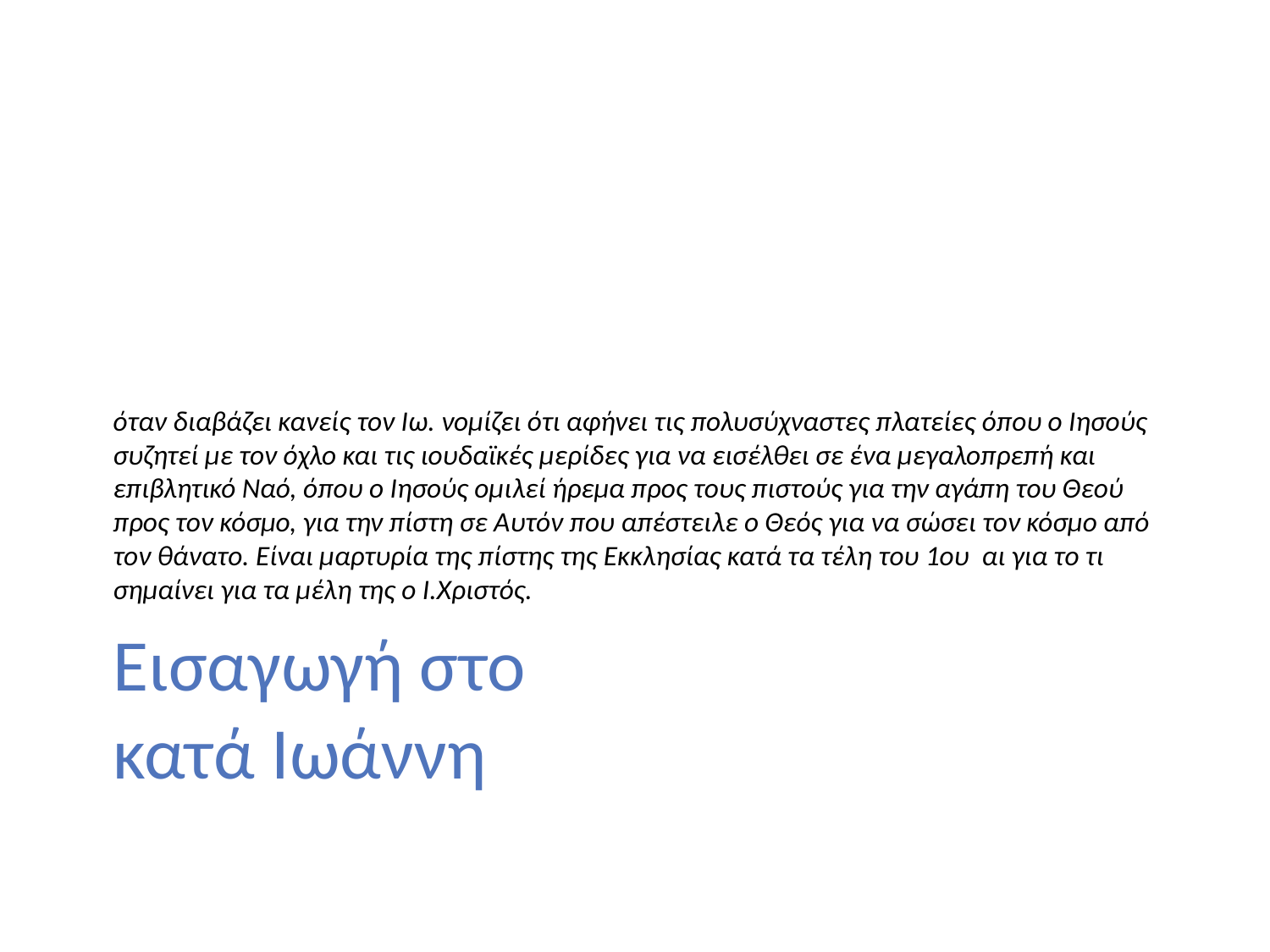

όταν διαβάζει κανείς τον Ιω. νομίζει ότι αφήνει τις πολυσύχναστες πλατείες όπου ο Ιησούς συζητεί με τον όχλο και τις ιουδαϊκές μερίδες για να εισέλθει σε ένα μεγαλοπρεπή και επιβλητικό Ναό, όπου ο Ιησούς ομιλεί ήρεμα προς τους πιστούς για την αγάπη του Θεού προς τον κόσμο, για την πίστη σε Αυτόν που απέστειλε ο Θεός για να σώσει τον κόσμο από τον θάνατο. Είναι μαρτυρία της πίστης της Εκκλησίας κατά τα τέλη του 1ου  αι για το τι σημαίνει για τα μέλη της ο Ι.Χριστός.
# Εισαγωγή στο κατά Ιωάννη